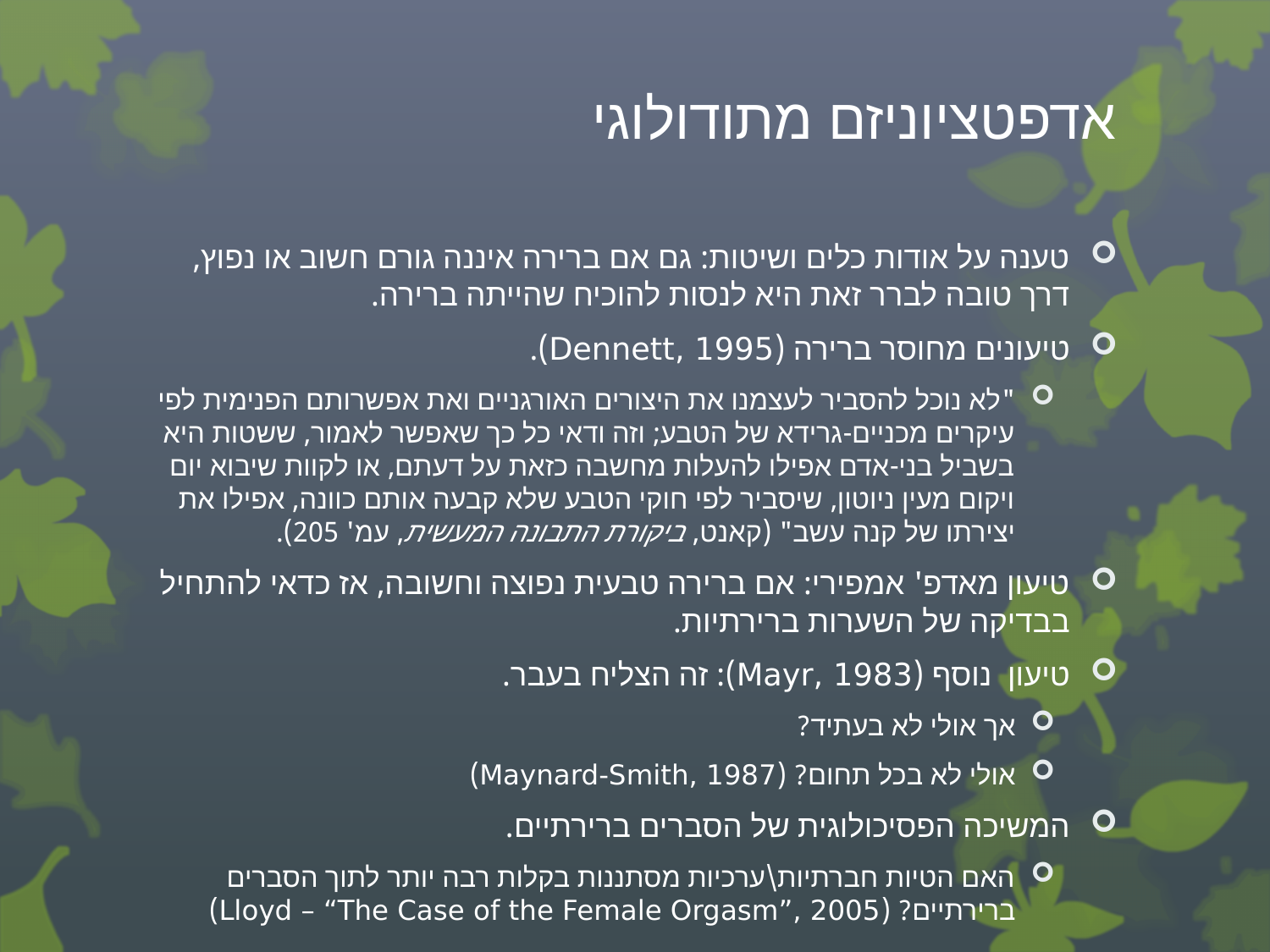

# אדפטציוניזם מתודולוגי
טענה על אודות כלים ושיטות: גם אם ברירה איננה גורם חשוב או נפוץ, דרך טובה לברר זאת היא לנסות להוכיח שהייתה ברירה.
טיעונים מחוסר ברירה (Dennett, 1995).
"לא נוכל להסביר לעצמנו את היצורים האורגניים ואת אפשרותם הפנימית לפי עיקרים מכניים-גרידא של הטבע; וזה ודאי כל כך שאפשר לאמור, ששטות היא בשביל בני-אדם אפילו להעלות מחשבה כזאת על דעתם, או לקוות שיבוא יום ויקום מעין ניוטון, שיסביר לפי חוקי הטבע שלא קבעה אותם כוונה, אפילו את יצירתו של קנה עשב" (קאנט, ביקורת התבונה המעשית, עמ' 205).
טיעון מאדפ' אמפירי: אם ברירה טבעית נפוצה וחשובה, אז כדאי להתחיל בבדיקה של השערות ברירתיות.
טיעון  נוסף (Mayr, 1983): זה הצליח בעבר.
אך אולי לא בעתיד?
אולי לא בכל תחום? (Maynard-Smith, 1987)
המשיכה הפסיכולוגית של הסברים ברירתיים.
האם הטיות חברתיות\ערכיות מסתננות בקלות רבה יותר לתוך הסברים ברירתיים? (Lloyd – “The Case of the Female Orgasm”, 2005)